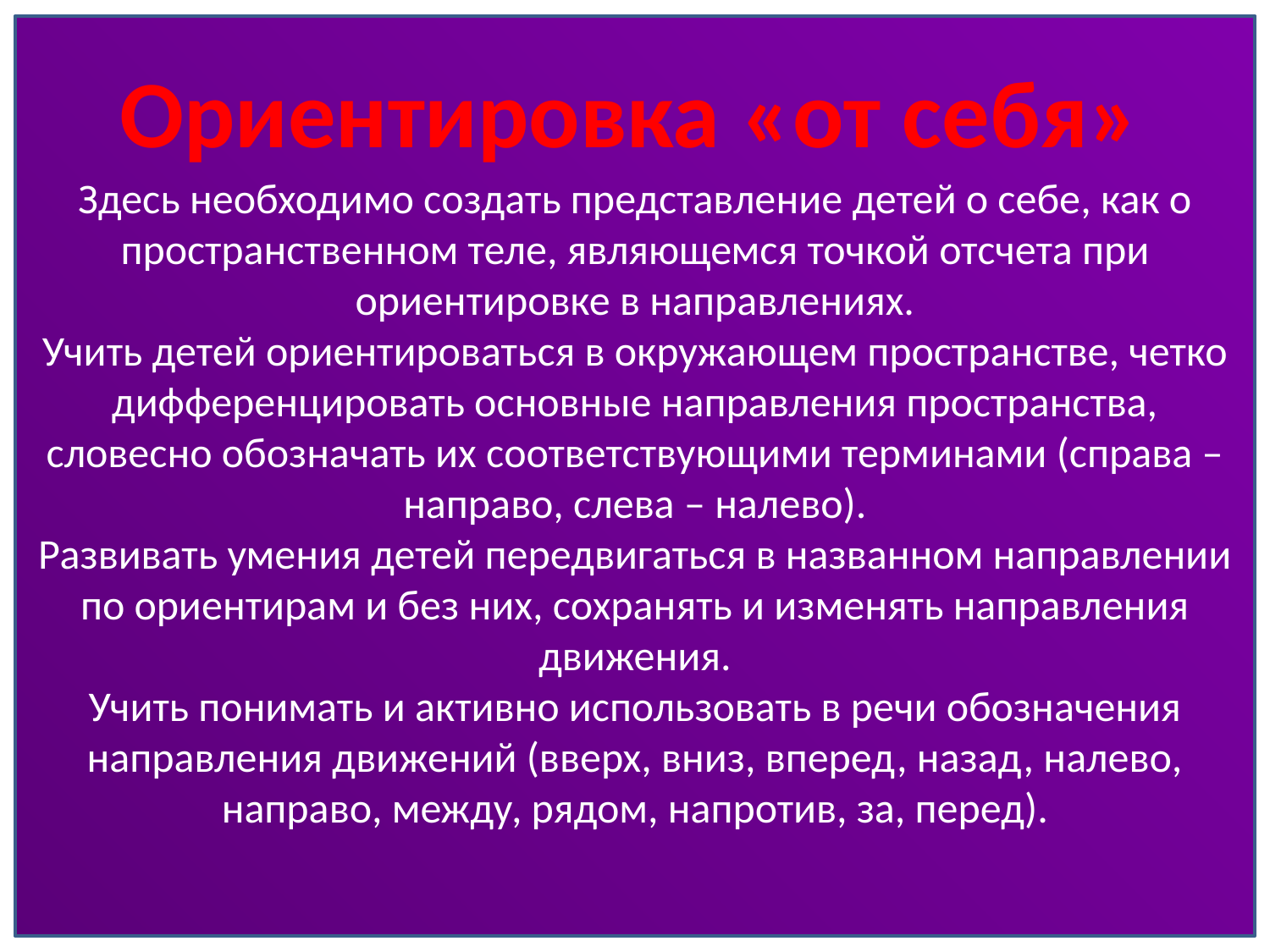

Здесь необходимо создать представление детей о себе, как о пространственном теле, являющемся точкой отсчета при ориентировке в направлениях.
Учить детей ориентироваться в окружающем пространстве, четко дифференцировать основные направления пространства, словесно обозначать их соответствующими терминами (справа –направо, слева – налево).
Развивать умения детей передвигаться в названном направлении по ориентирам и без них, сохранять и изменять направления движения.
Учить понимать и активно использовать в речи обозначения направления движений (вверх, вниз, вперед, назад, налево, направо, между, рядом, напротив, за, перед).
Ориентировка «от себя»